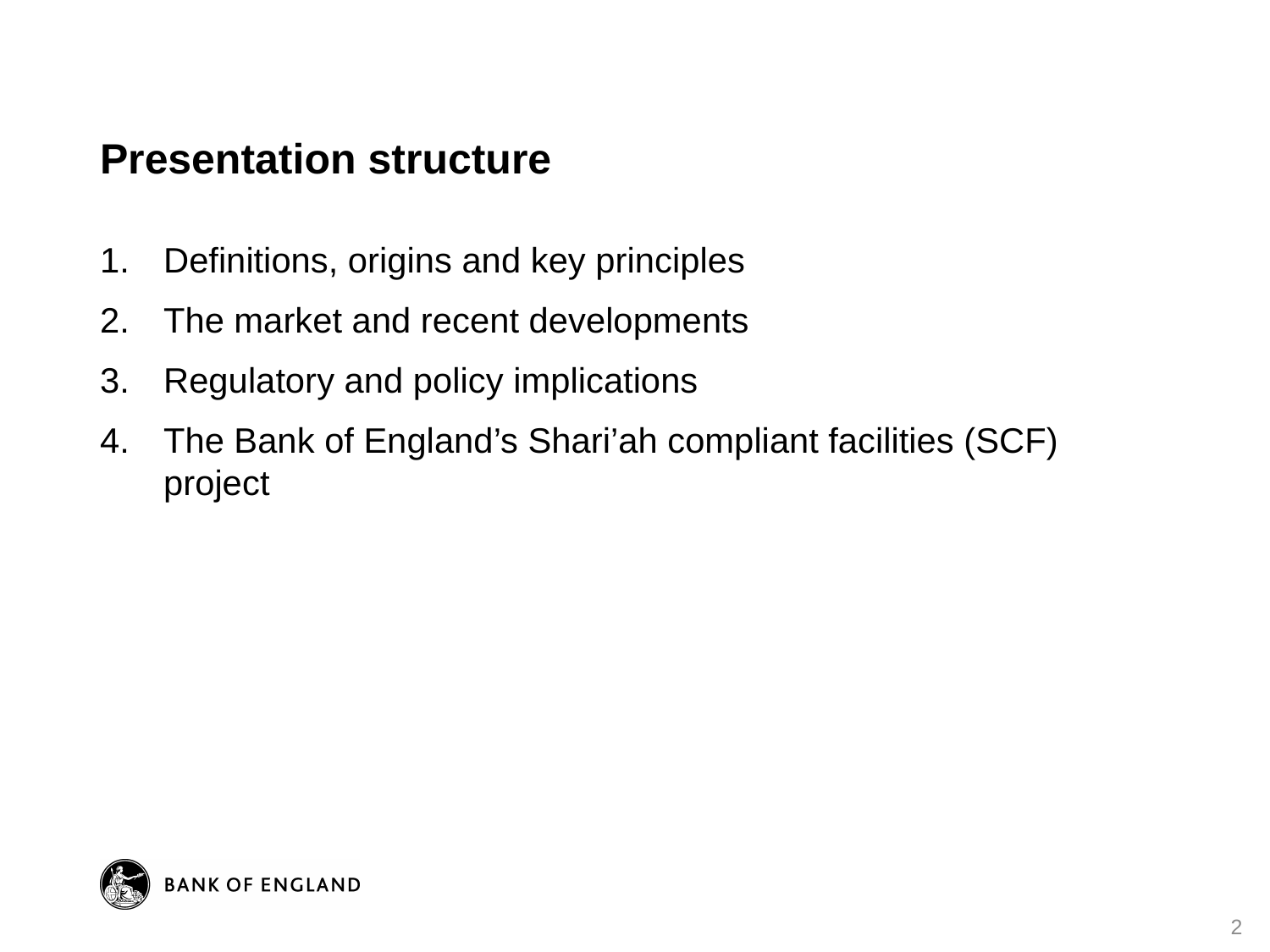

# Presentation structure
Definitions, origins and key principles
The market and recent developments
Regulatory and policy implications
The Bank of England’s Shari’ah compliant facilities (SCF) project

2